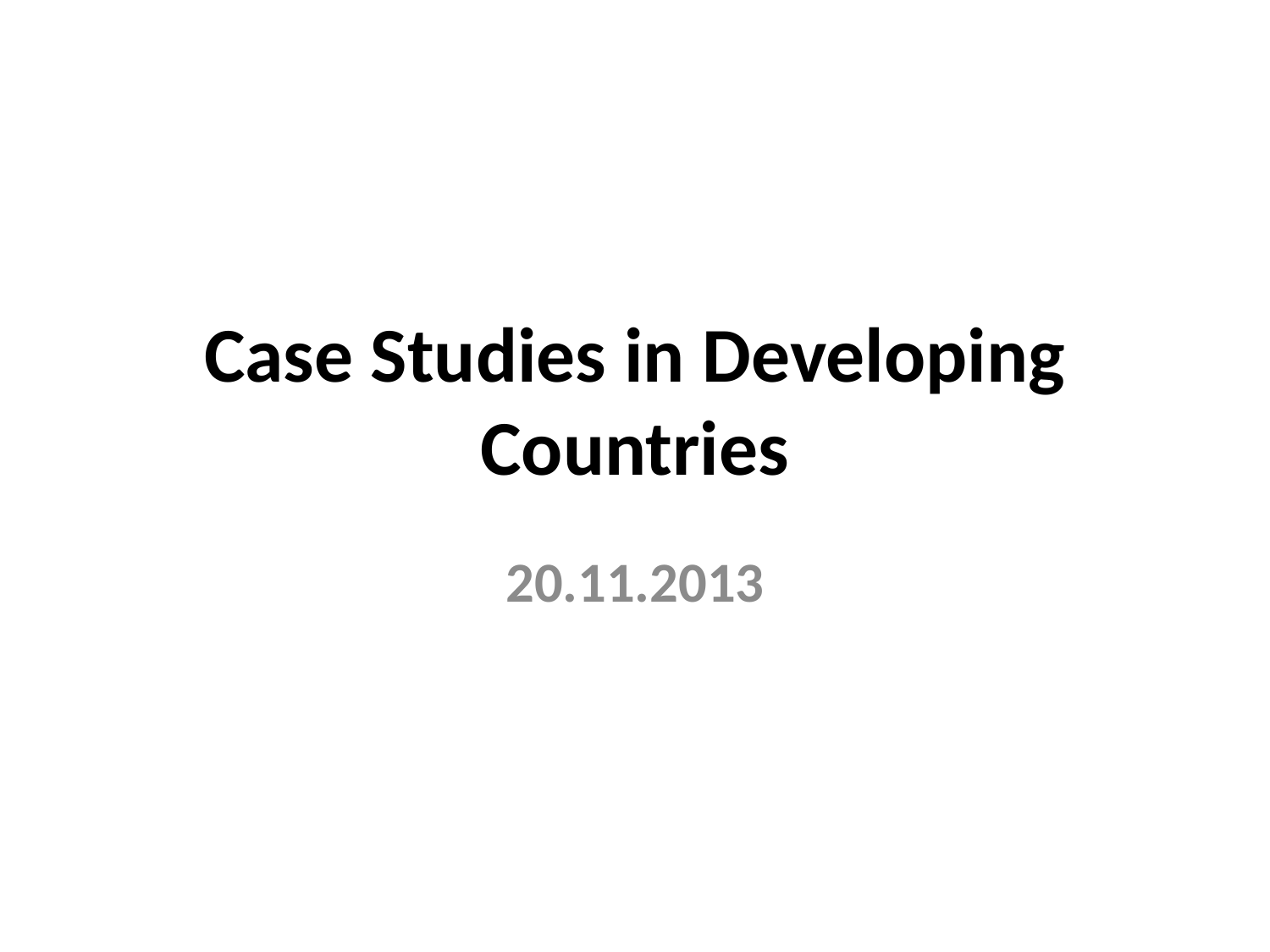

# Case Studies in Developing Countries
20.11.2013